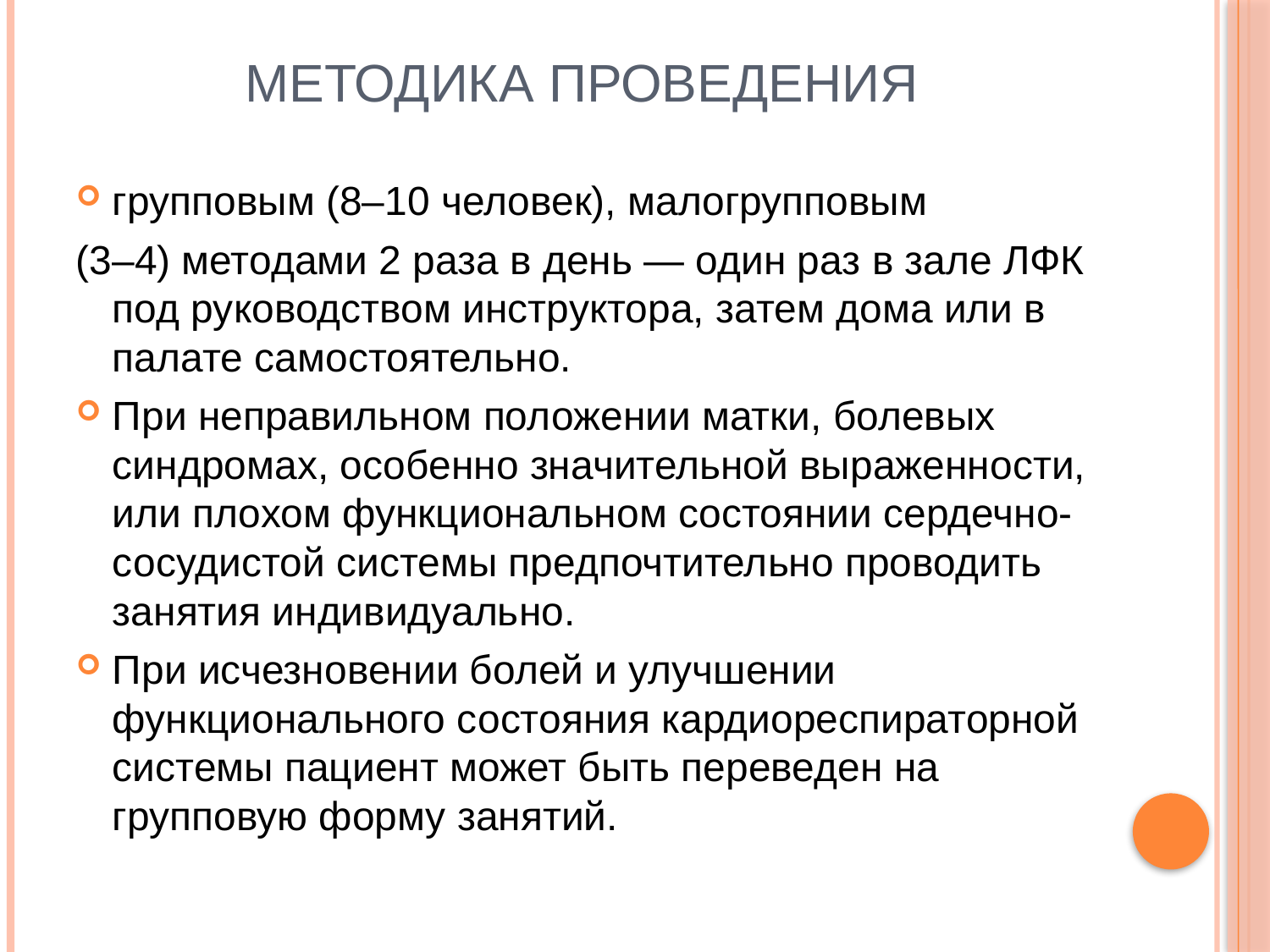

# Методика проведения
групповым (8–10 человек), малогрупповым
(3–4) методами 2 раза в день — один раз в зале ЛФК под руководством инструктора, затем дома или в палате самостоятельно.
При неправильном положении матки, болевых синдромах, особенно значительной выраженности, или плохом функциональном состоянии сердечно-сосудистой системы предпочтительно проводить занятия индивидуально.
При исчезновении болей и улучшении функционального состояния кардиореспираторной системы пациент может быть переведен на групповую форму занятий.